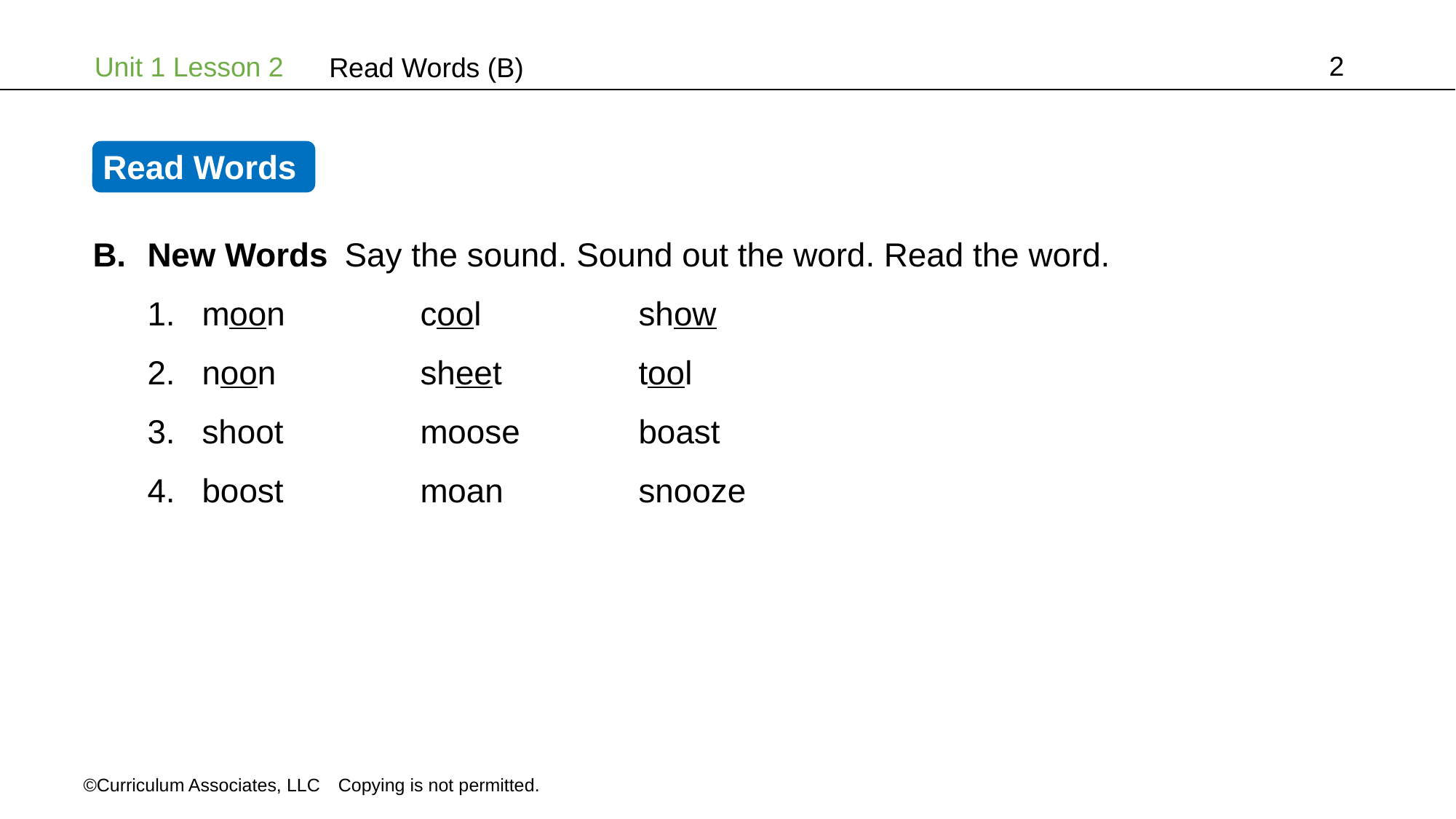

2
Read Words (B)

Read Words

New Words Say the sound. Sound out the word. Read the word.
moon		cool		show
noon		sheet		tool
shoot		moose		boast
boost		moan		snooze